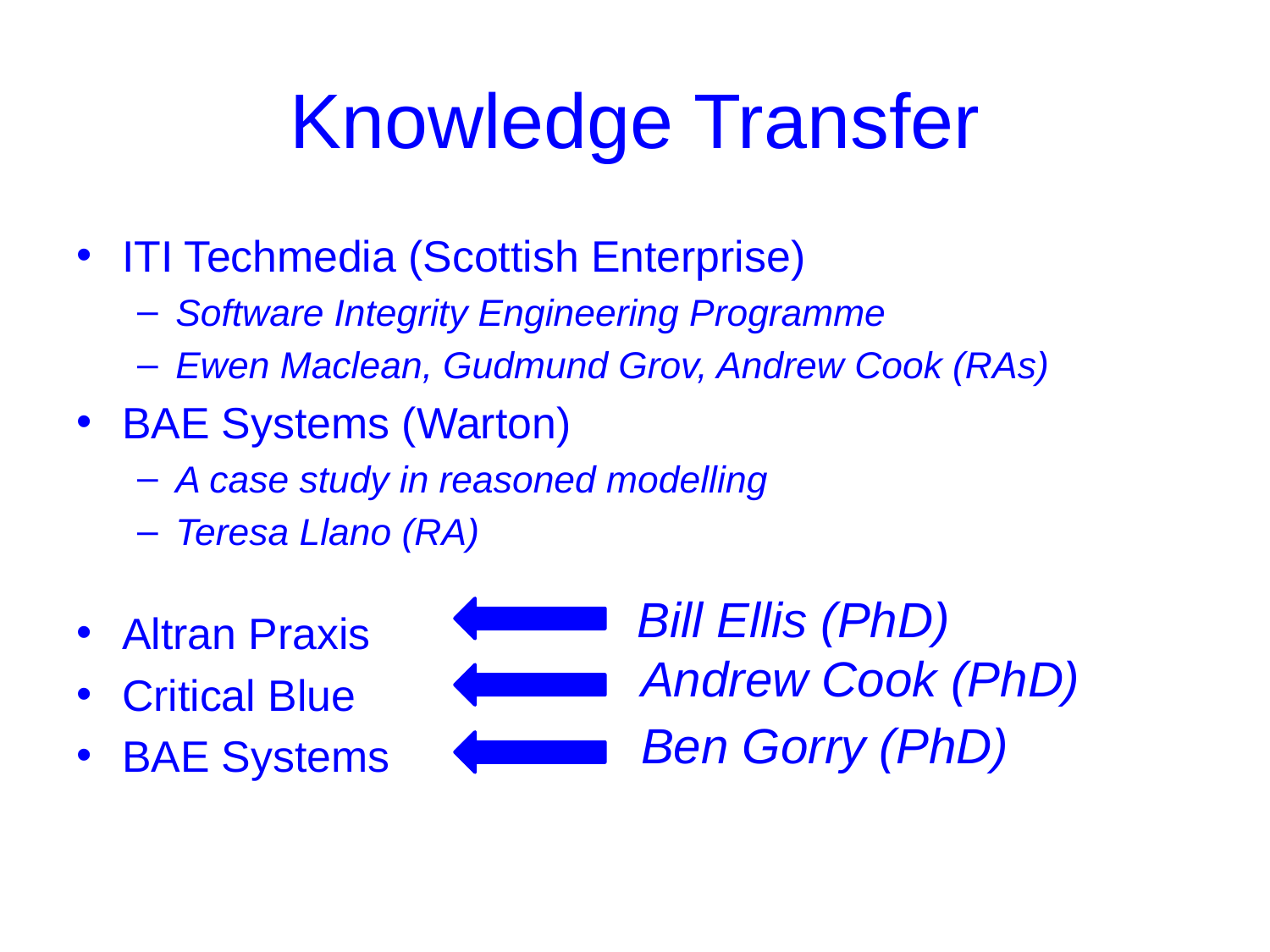

# Knowledge Transfer
ITI Techmedia (Scottish Enterprise)
Software Integrity Engineering Programme
Ewen Maclean, Gudmund Grov, Andrew Cook (RAs)
BAE Systems (Warton)
A case study in reasoned modelling
Teresa Llano (RA)

Altran Praxis
Critical Blue
BAE Systems

Bill Ellis (PhD)

Andrew Cook (PhD)

Ben Gorry (PhD)